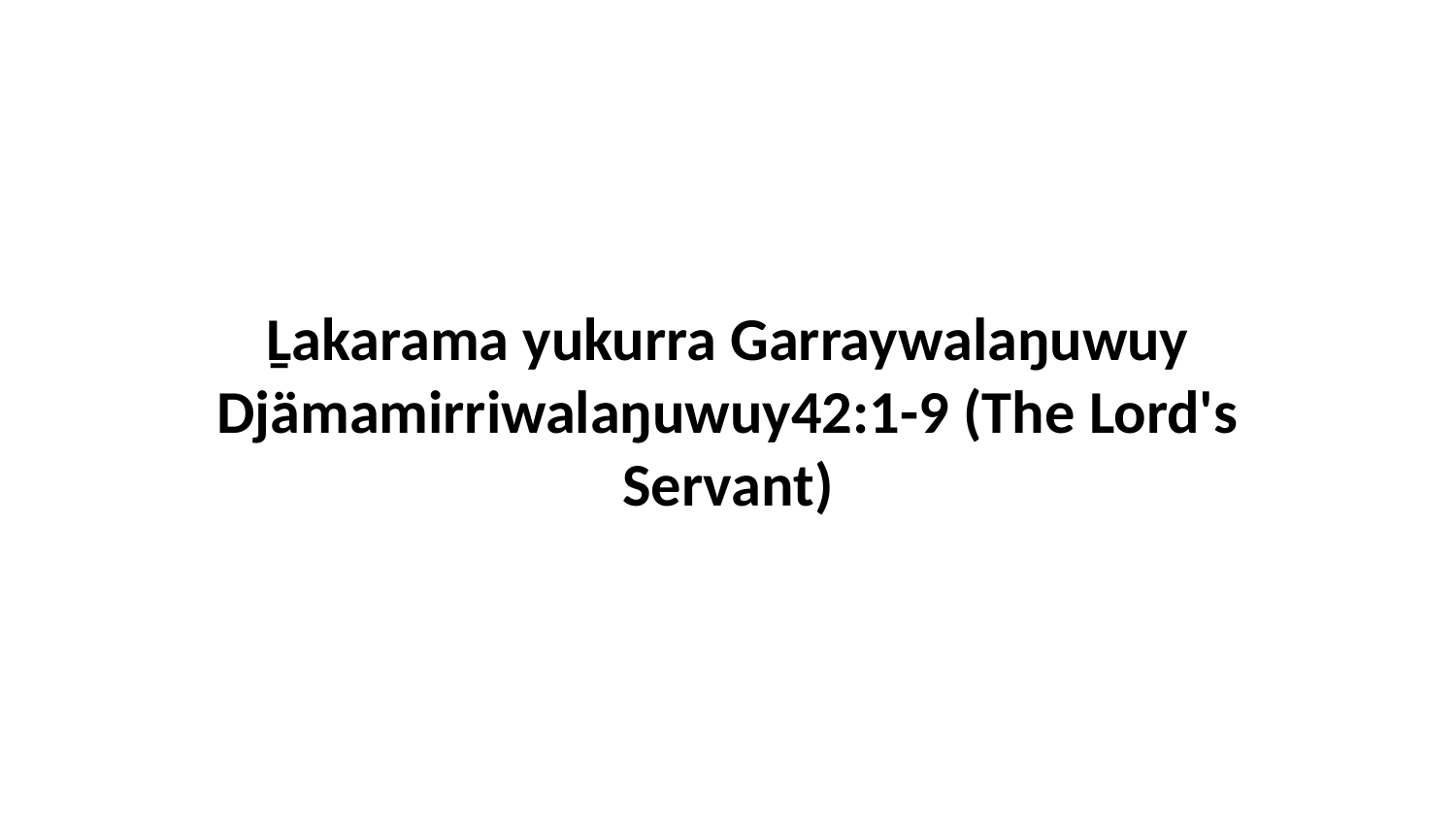

Ḻakarama yukurra Garraywalaŋuwuy Djämamirriwalaŋuwuy42:1-9 (The Lord's Servant)